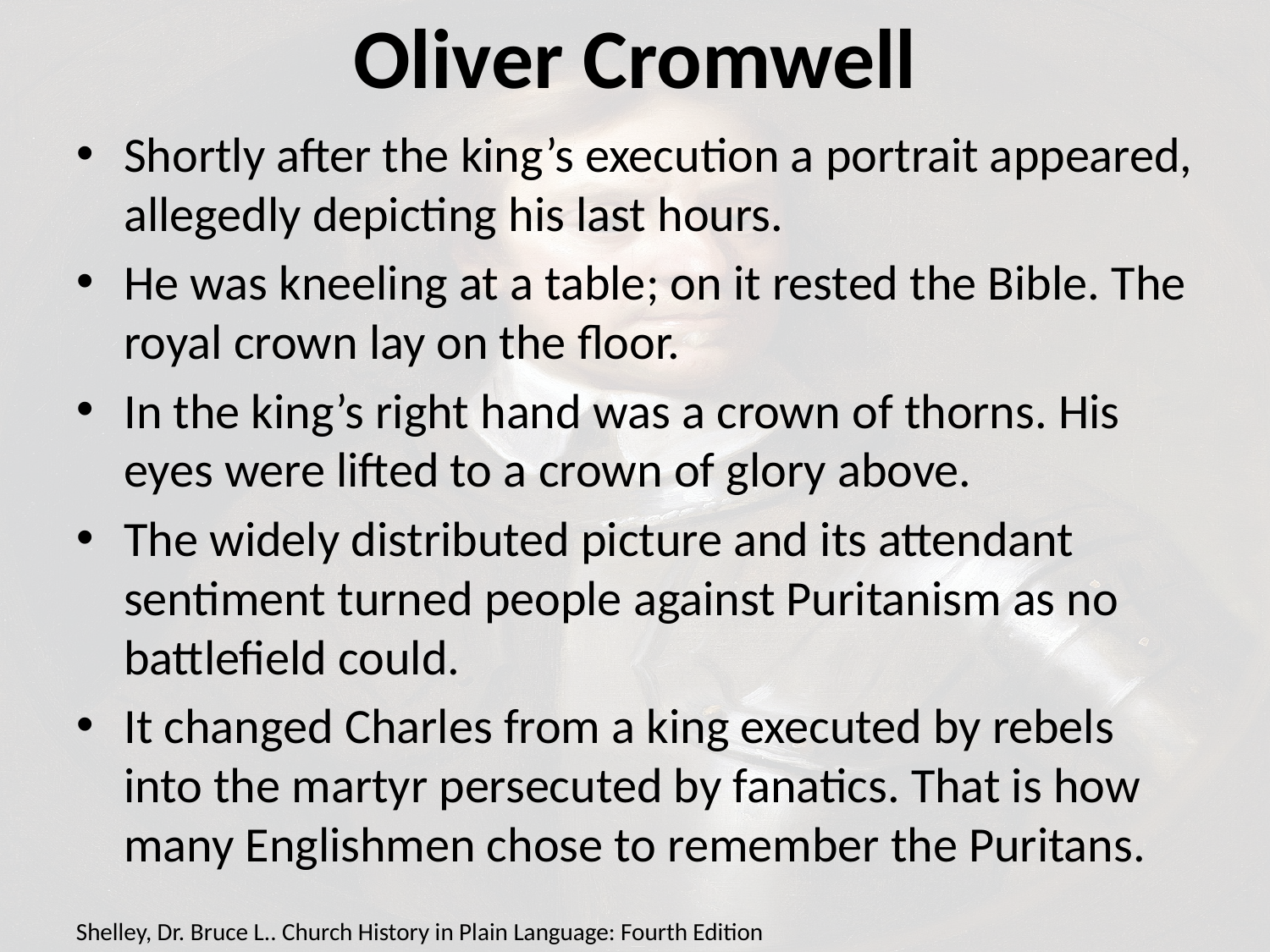

# Oliver Cromwell
Shortly after the king’s execution a portrait appeared, allegedly depicting his last hours.
He was kneeling at a table; on it rested the Bible. The royal crown lay on the floor.
In the king’s right hand was a crown of thorns. His eyes were lifted to a crown of glory above.
The widely distributed picture and its attendant sentiment turned people against Puritanism as no battlefield could.
It changed Charles from a king executed by rebels into the martyr persecuted by fanatics. That is how many Englishmen chose to remember the Puritans.

Shelley, Dr. Bruce L.. Church History in Plain Language: Fourth Edition